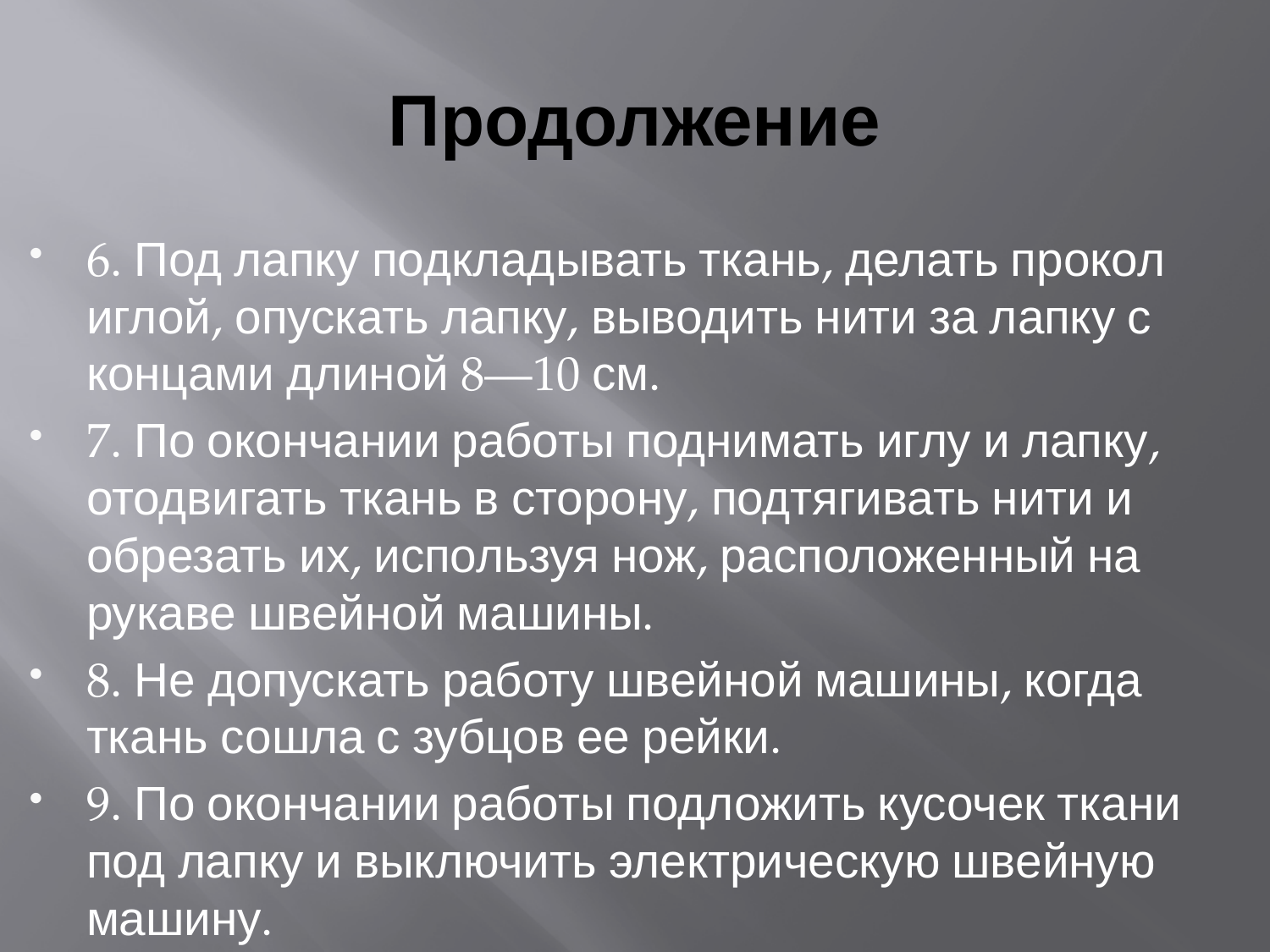

# Продолжение
6. Под лапку подкладывать ткань, делать прокол иглой, опускать лапку, выводить нити за лапку с концами длиной 8—10 см.
7. По окончании работы поднимать иглу и лапку, отодвигать ткань в сторону, подтягивать нити и обрезать их, используя нож, расположенный на рукаве швейной машины.
8. Не допускать работу швейной машины, когда ткань сошла с зубцов ее рейки.
9. По окончании работы подложить кусочек ткани под лапку и выключить электрическую швейную машину.